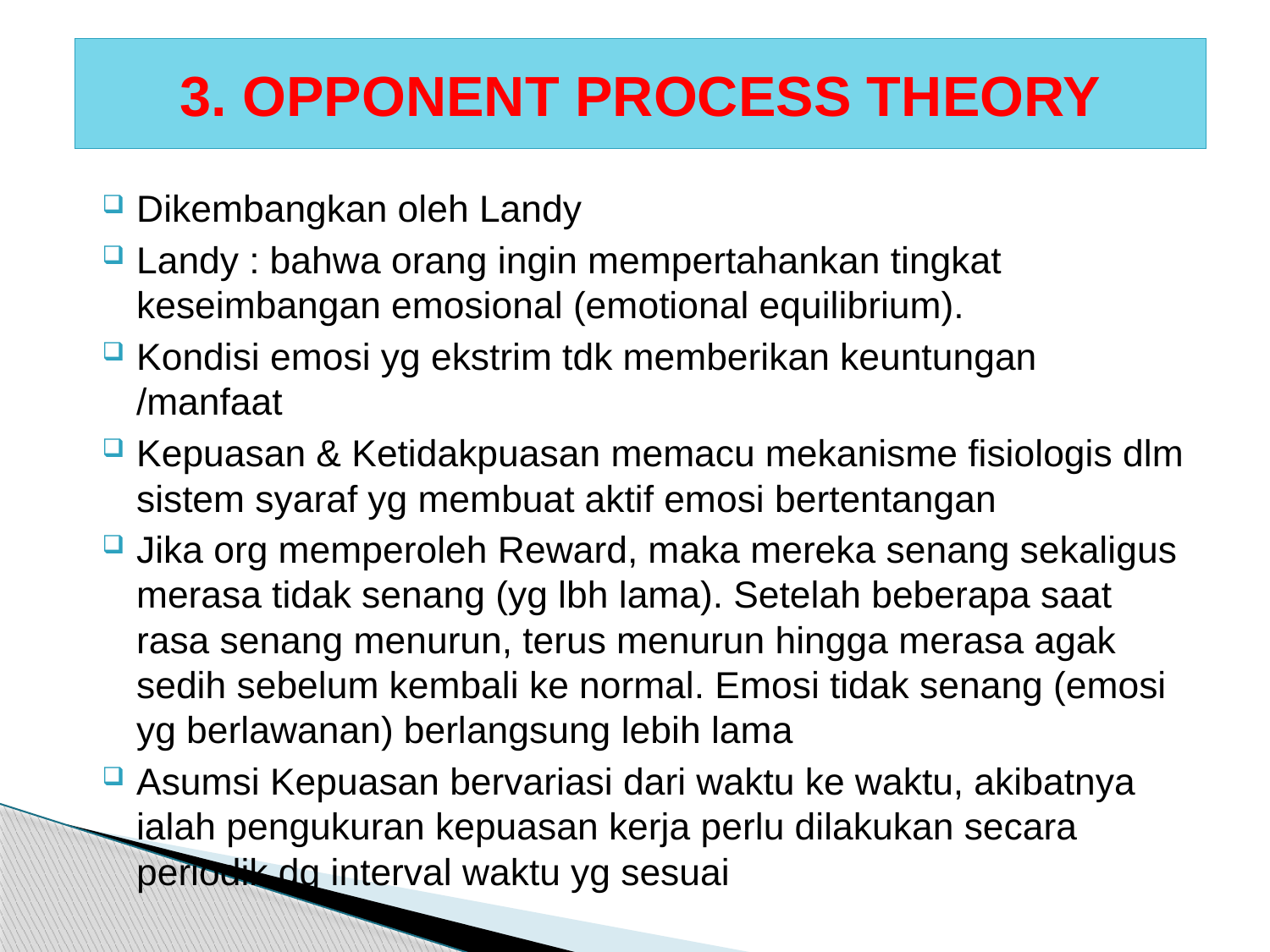

# 3. OPPONENT PROCESS THEORY
Dikembangkan oleh Landy
Landy : bahwa orang ingin mempertahankan tingkat keseimbangan emosional (emotional equilibrium).
Kondisi emosi yg ekstrim tdk memberikan keuntungan /manfaat
Kepuasan & Ketidakpuasan memacu mekanisme fisiologis dlm sistem syaraf yg membuat aktif emosi bertentangan
Jika org memperoleh Reward, maka mereka senang sekaligus merasa tidak senang (yg lbh lama). Setelah beberapa saat rasa senang menurun, terus menurun hingga merasa agak sedih sebelum kembali ke normal. Emosi tidak senang (emosi yg berlawanan) berlangsung lebih lama
Asumsi Kepuasan bervariasi dari waktu ke waktu, akibatnya ialah pengukuran kepuasan kerja perlu dilakukan secara periodik dg interval waktu yg sesuai